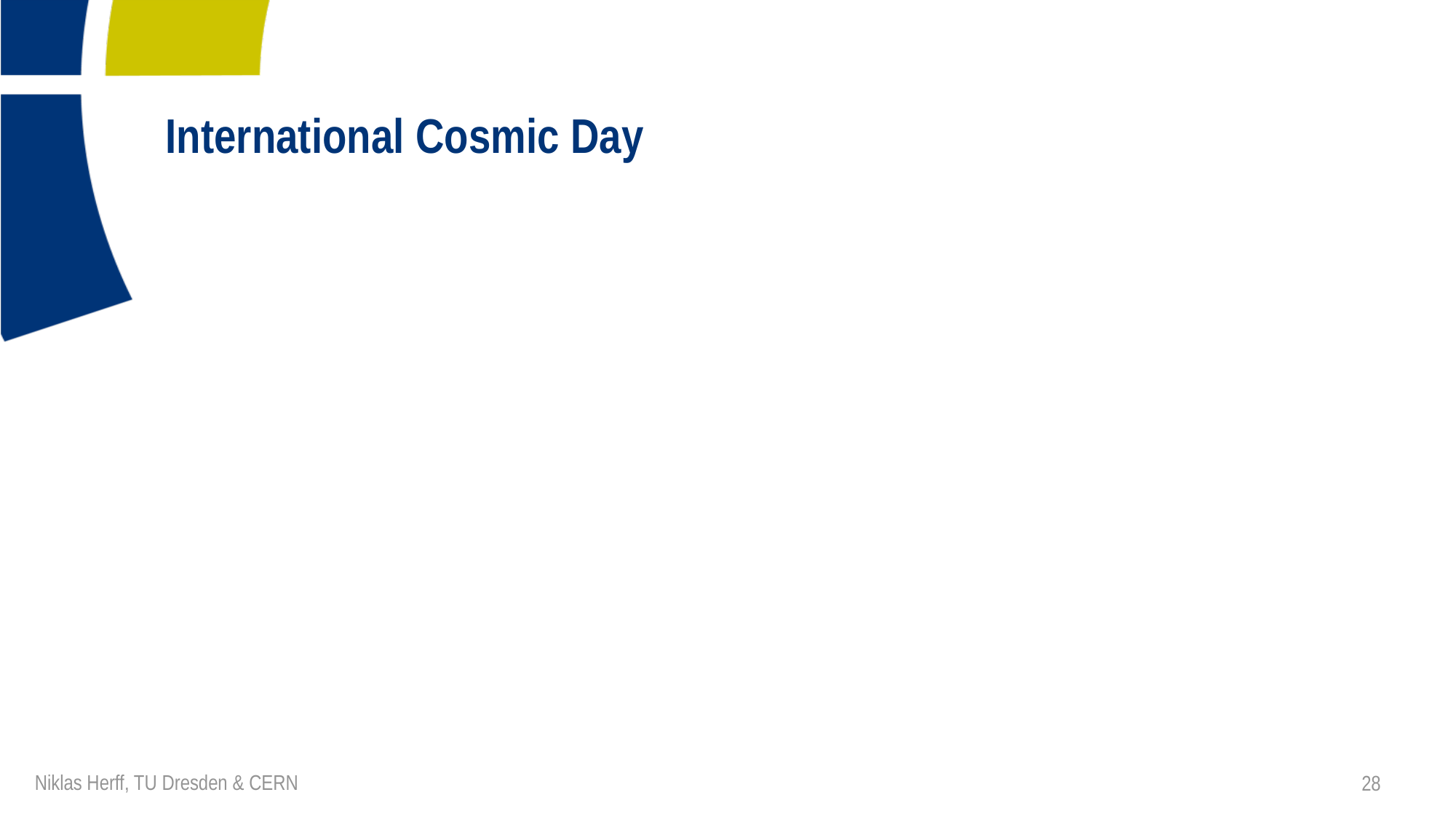

# International Cosmic Day
Niklas Herff, TU Dresden & CERN
28